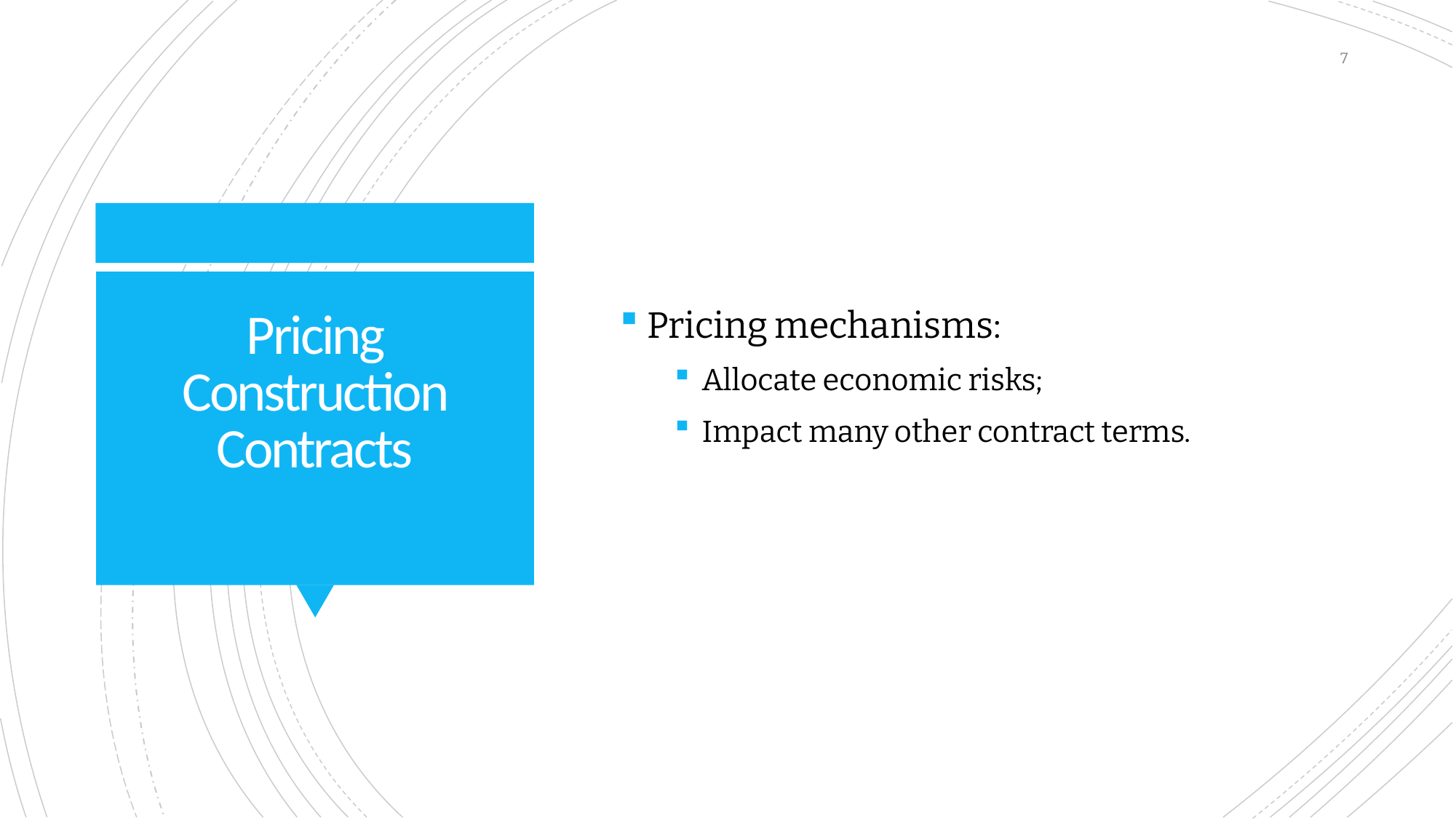

7
Pricing mechanisms:
Allocate economic risks;
Impact many other contract terms.
# Pricing Construction Contracts